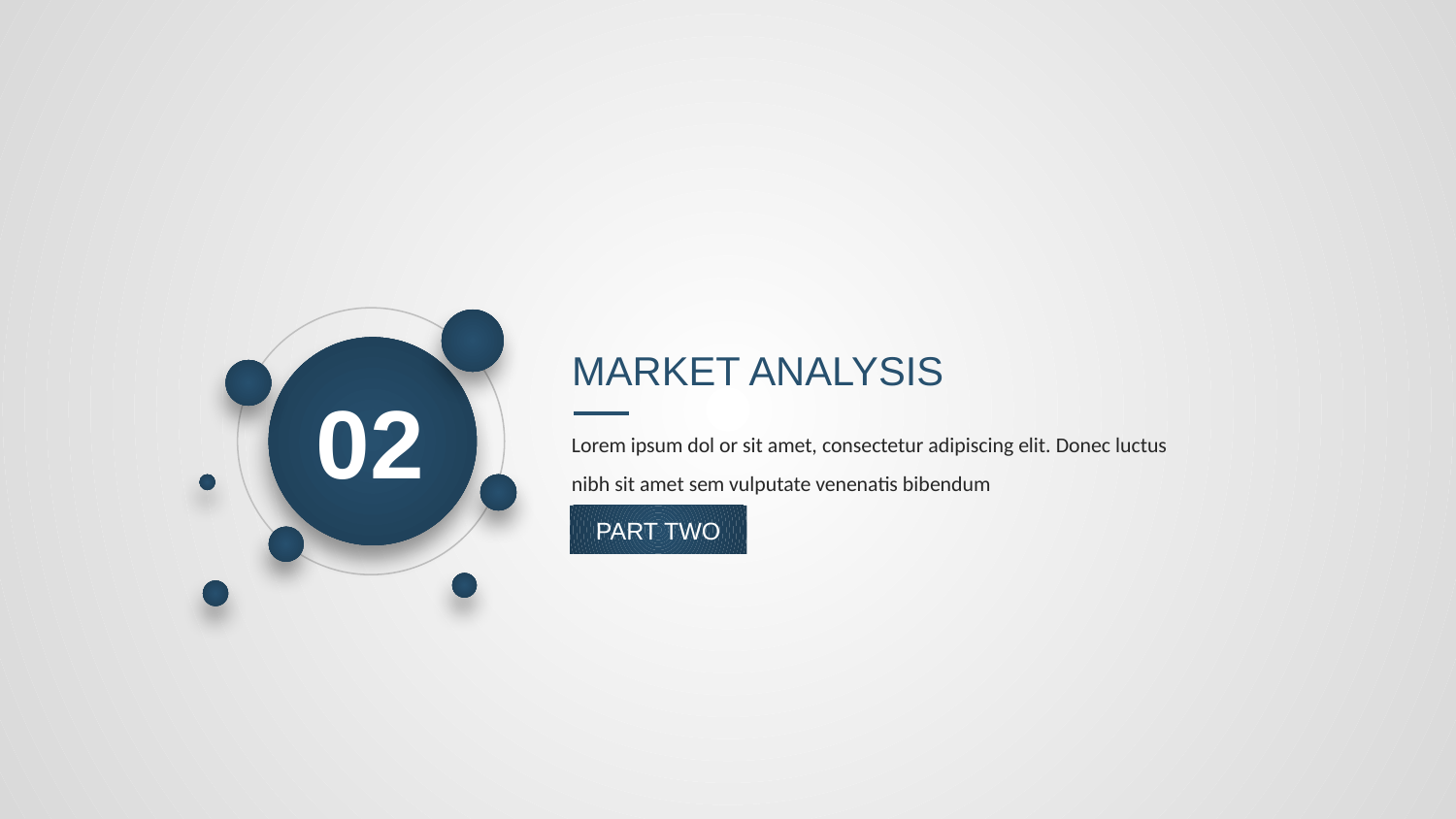

MARKET ANALYSIS

02
Lorem ipsum dol or sit amet, consectetur adipiscing elit. Donec luctus nibh sit amet sem vulputate venenatis bibendum

PART TWO